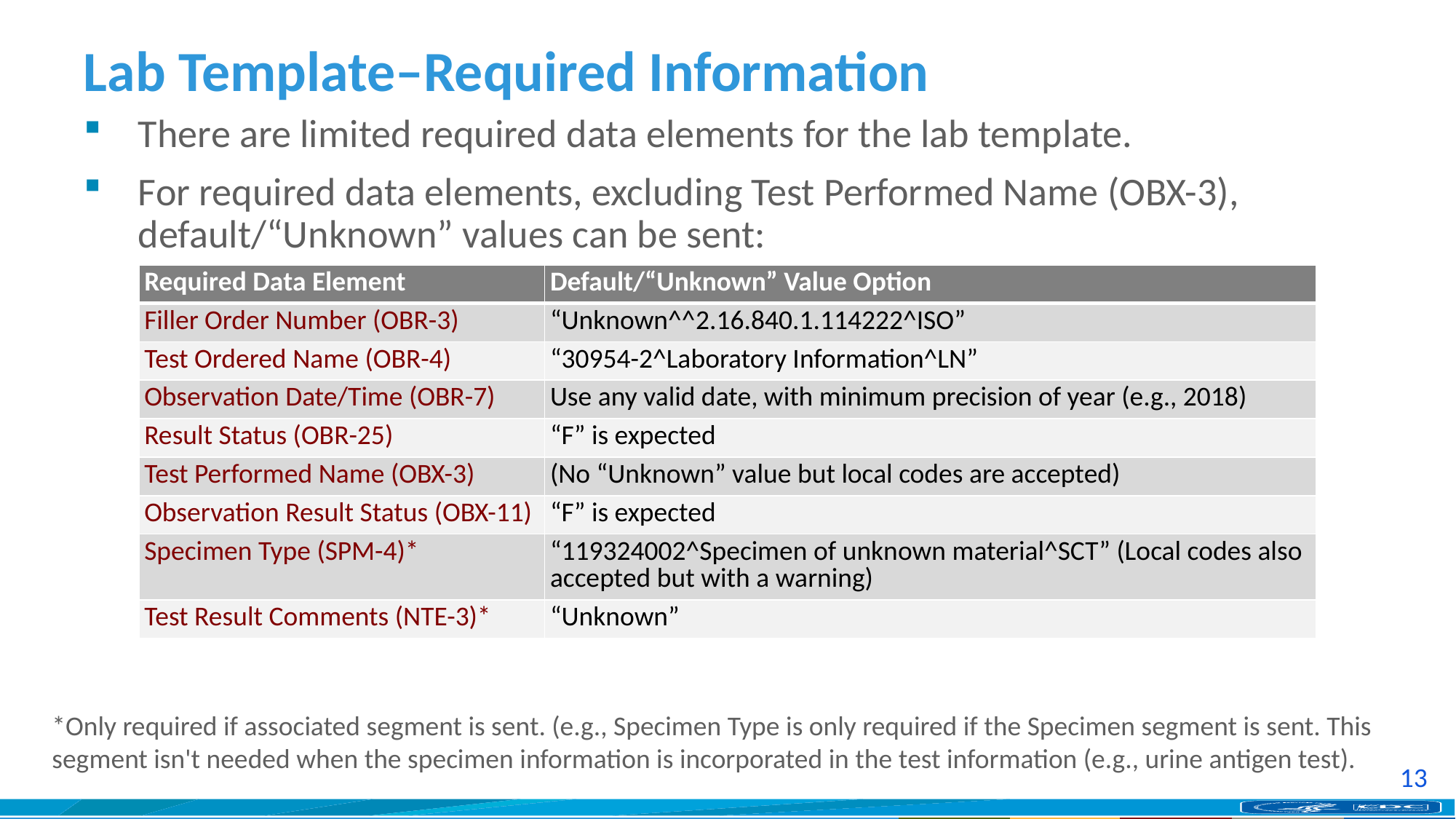

# Lab Template–Required Information
There are limited required data elements for the lab template.
For required data elements, excluding Test Performed Name (OBX-3), default/“Unknown” values can be sent:
| Required Data Element | Default/“Unknown” Value Option |
| --- | --- |
| Filler Order Number (OBR-3) | “Unknown^^2.16.840.1.114222^ISO” |
| Test Ordered Name (OBR-4) | “30954-2^Laboratory Information^LN” |
| Observation Date/Time (OBR-7) | Use any valid date, with minimum precision of year (e.g., 2018) |
| Result Status (OBR-25) | “F” is expected |
| Test Performed Name (OBX-3) | (No “Unknown” value but local codes are accepted) |
| Observation Result Status (OBX-11) | “F” is expected |
| Specimen Type (SPM-4)\* | “119324002^Specimen of unknown material^SCT” (Local codes also accepted but with a warning) |
| Test Result Comments (NTE-3)\* | “Unknown” |
*Only required if associated segment is sent. (e.g., Specimen Type is only required if the Specimen segment is sent. This segment isn't needed when the specimen information is incorporated in the test information (e.g., urine antigen test).